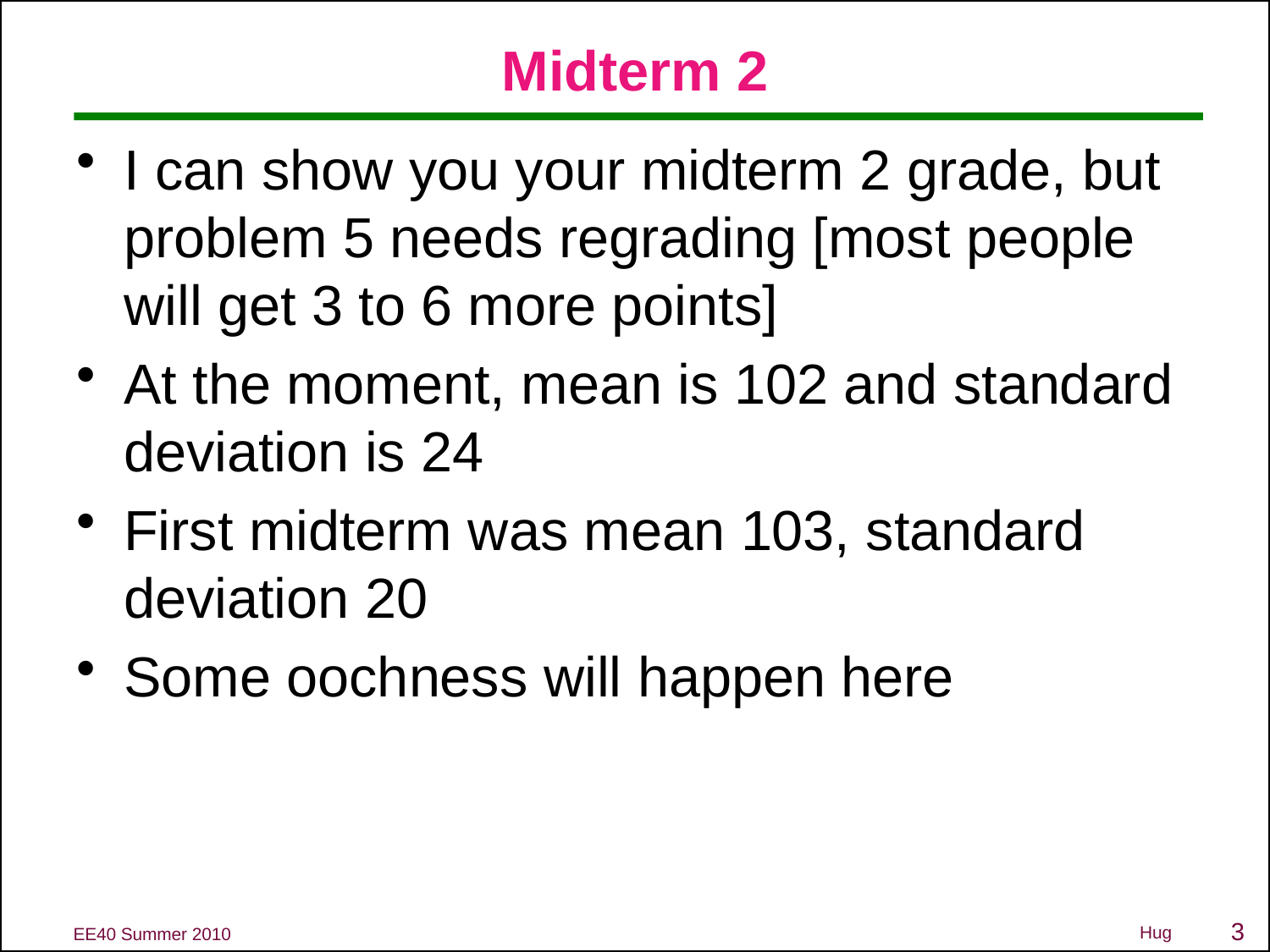

# Midterm 2
I can show you your midterm 2 grade, but problem 5 needs regrading [most people will get 3 to 6 more points]
At the moment, mean is 102 and standard deviation is 24
First midterm was mean 103, standard deviation 20
Some oochness will happen here